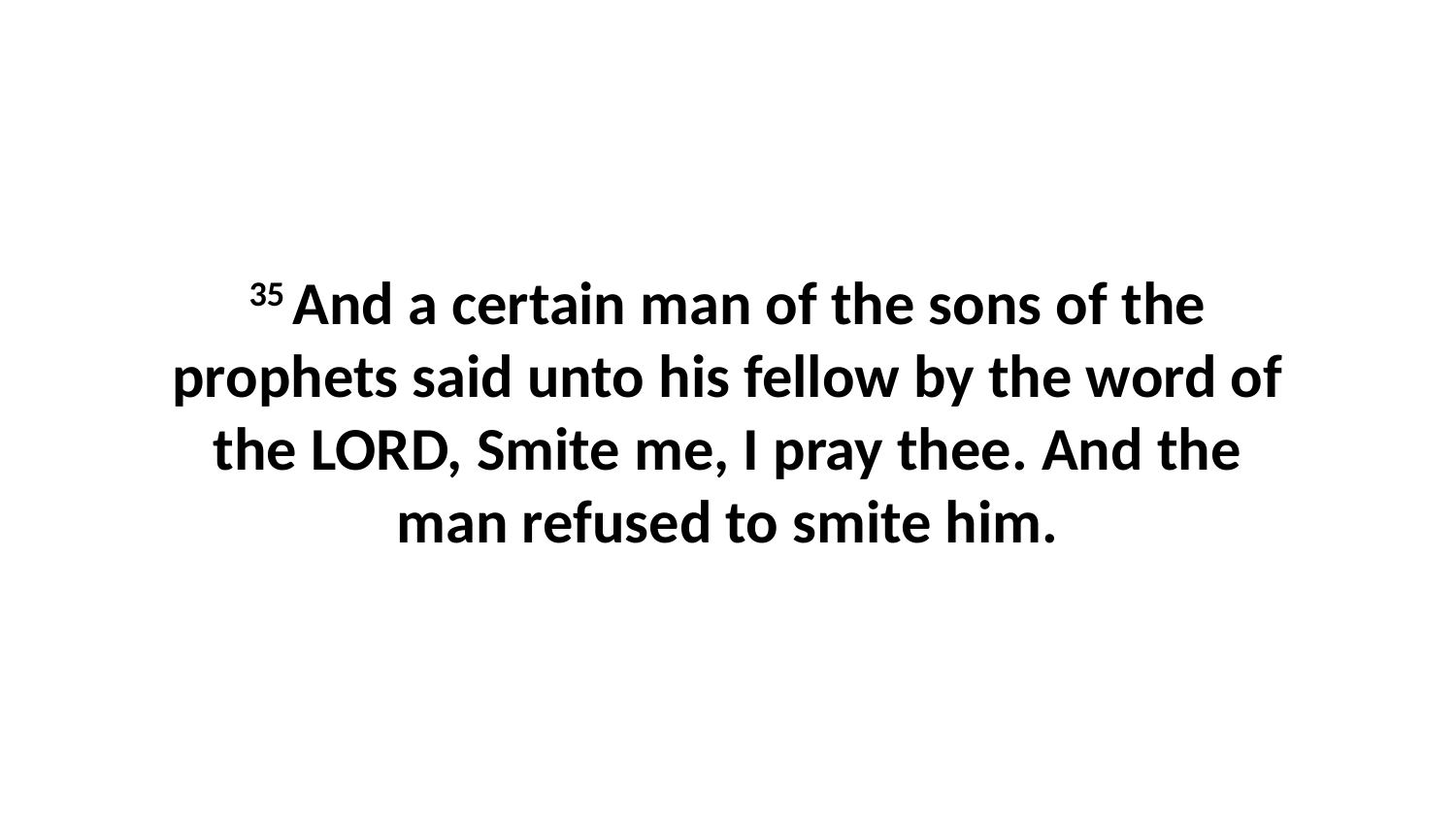

35 And a certain man of the sons of the prophets said unto his fellow by the word of the LORD, Smite me, I pray thee. And the man refused to smite him.